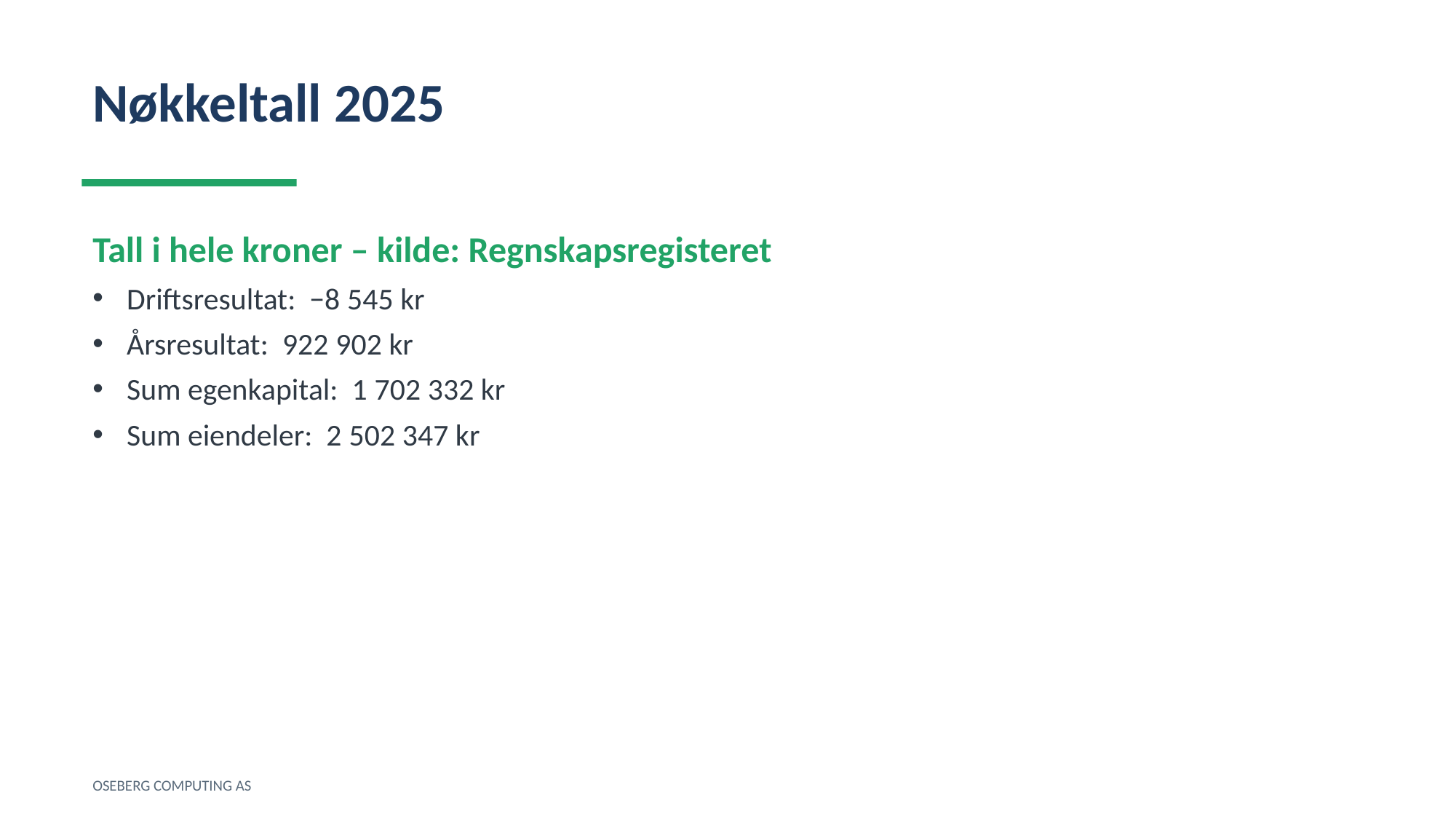

Nøkkeltall 2025

Tall i hele kroner – kilde: Regnskapsregisteret
Driftsresultat:  −8 545 kr
Årsresultat:  922 902 kr
Sum egenkapital:  1 702 332 kr
Sum eiendeler:  2 502 347 kr
OSEBERG COMPUTING AS